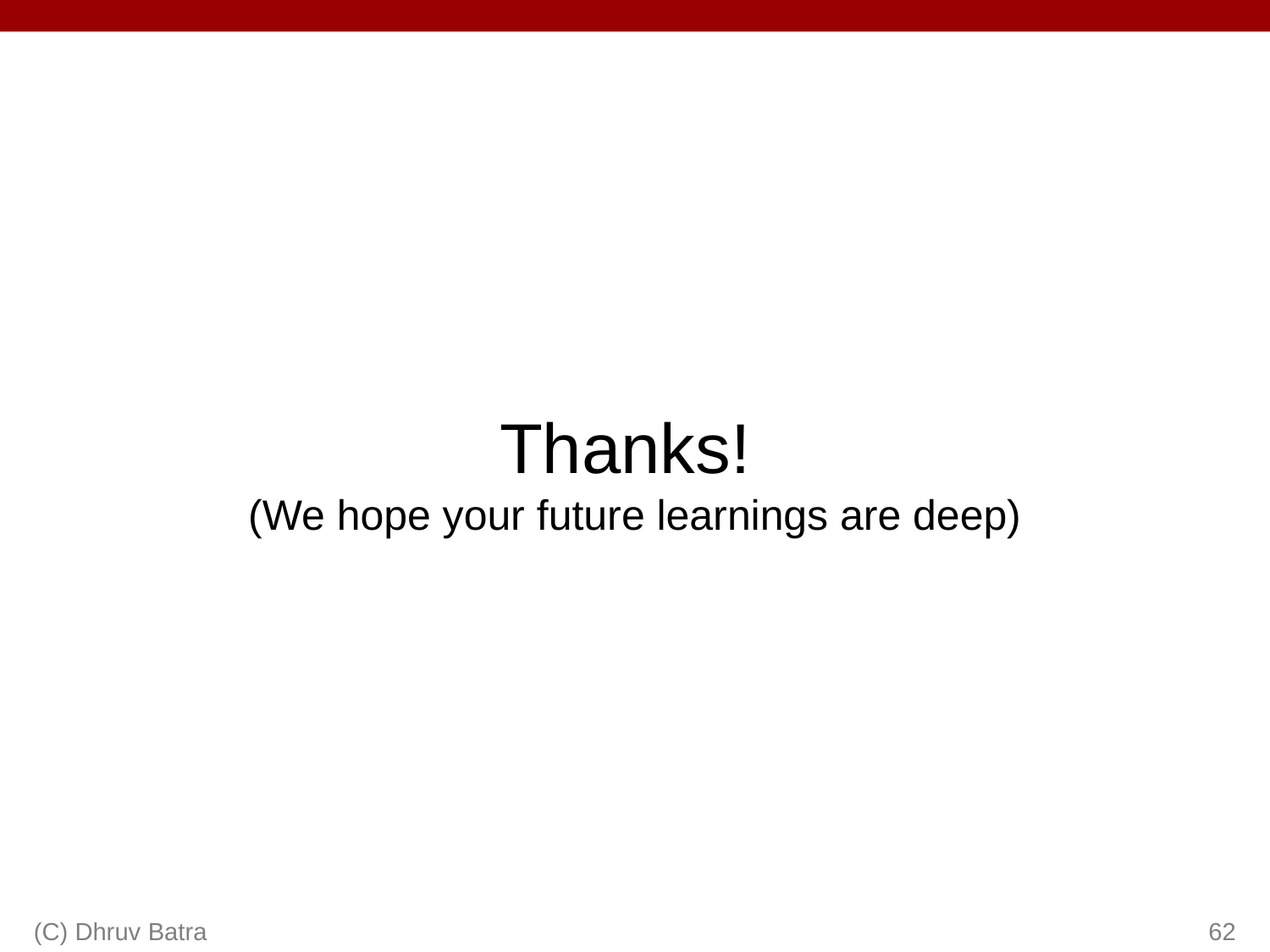

Thanks!
(We hope your future learnings are deep)
(C) Dhruv Batra
62